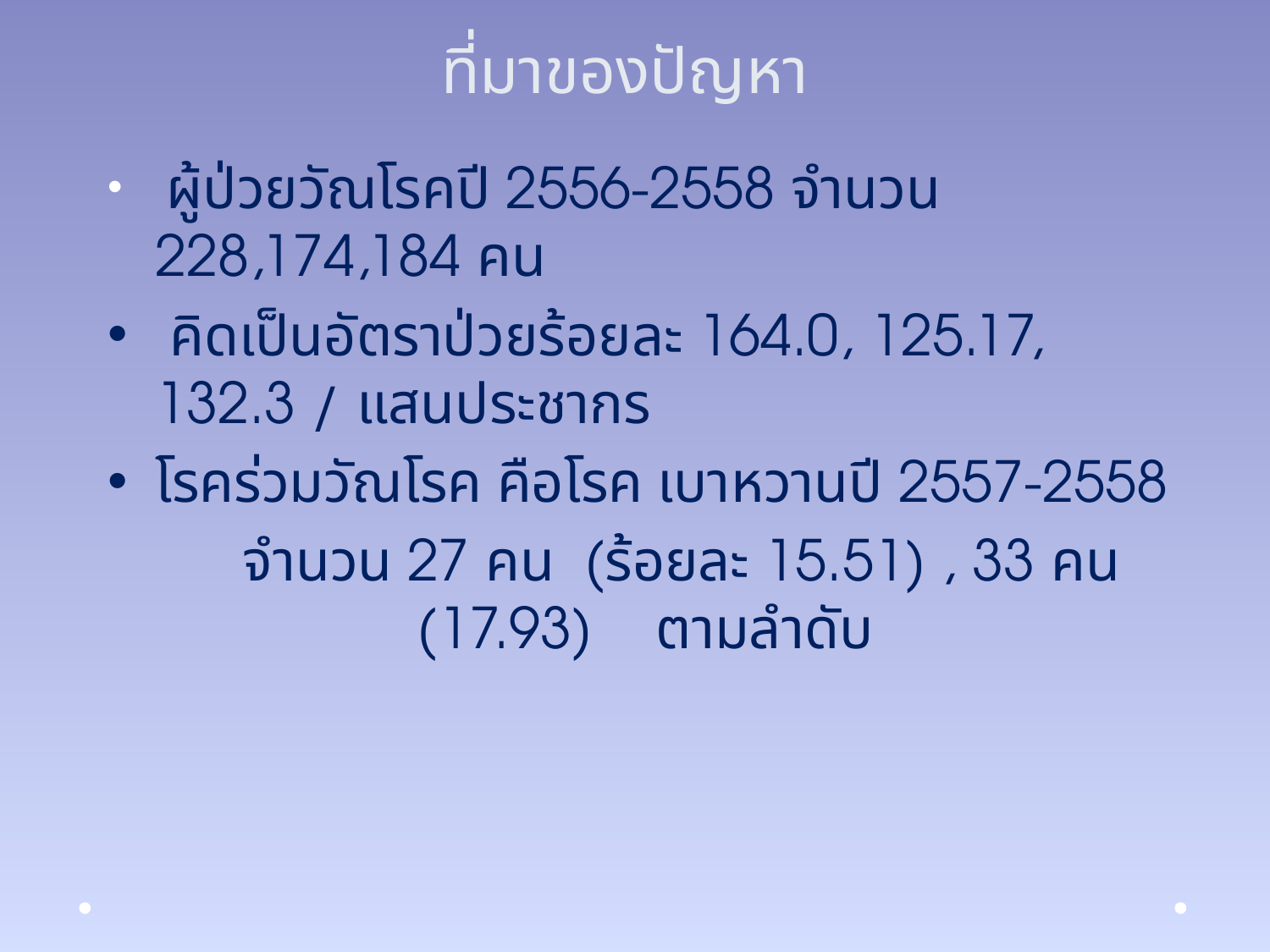

# ที่มาของปัญหา
 ผู้ป่วยวัณโรคปี 2556-2558 จำนวน 228,174,184 คน
 คิดเป็นอัตราป่วยร้อยละ 164.0, 125.17, 132.3 / แสนประชากร
โรคร่วมวัณโรค คือโรค เบาหวานปี 2557-2558
     จำนวน 27 คน  (ร้อยละ 15.51) , 33 คน (17.93)    ตามลำดับ